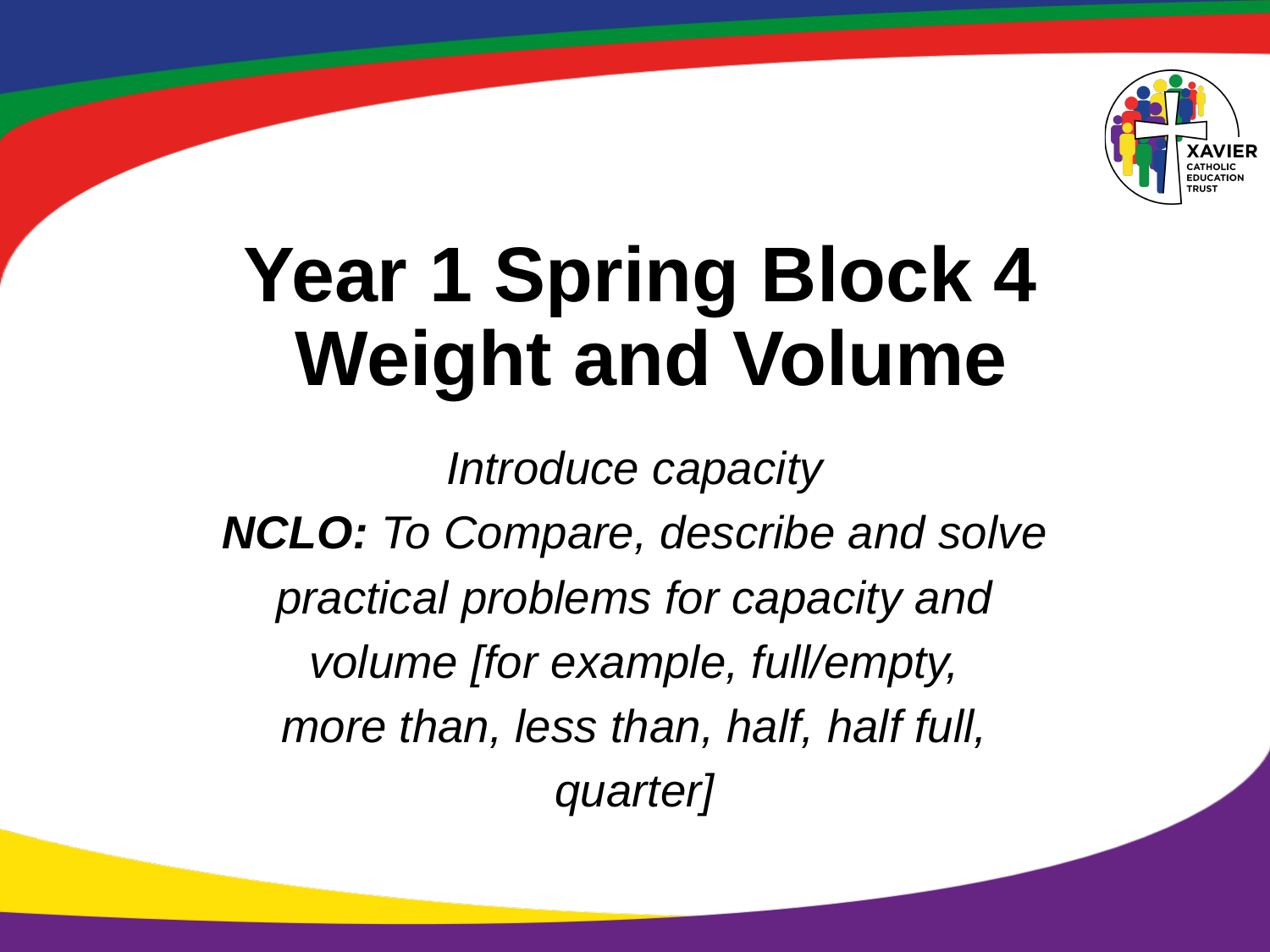

# Year 1 Spring Block 4 Weight and Volume
Introduce capacity
NCLO: To Compare, describe and solve
practical problems for capacity and
volume [for example, full/empty,
more than, less than, half, half full,
quarter]